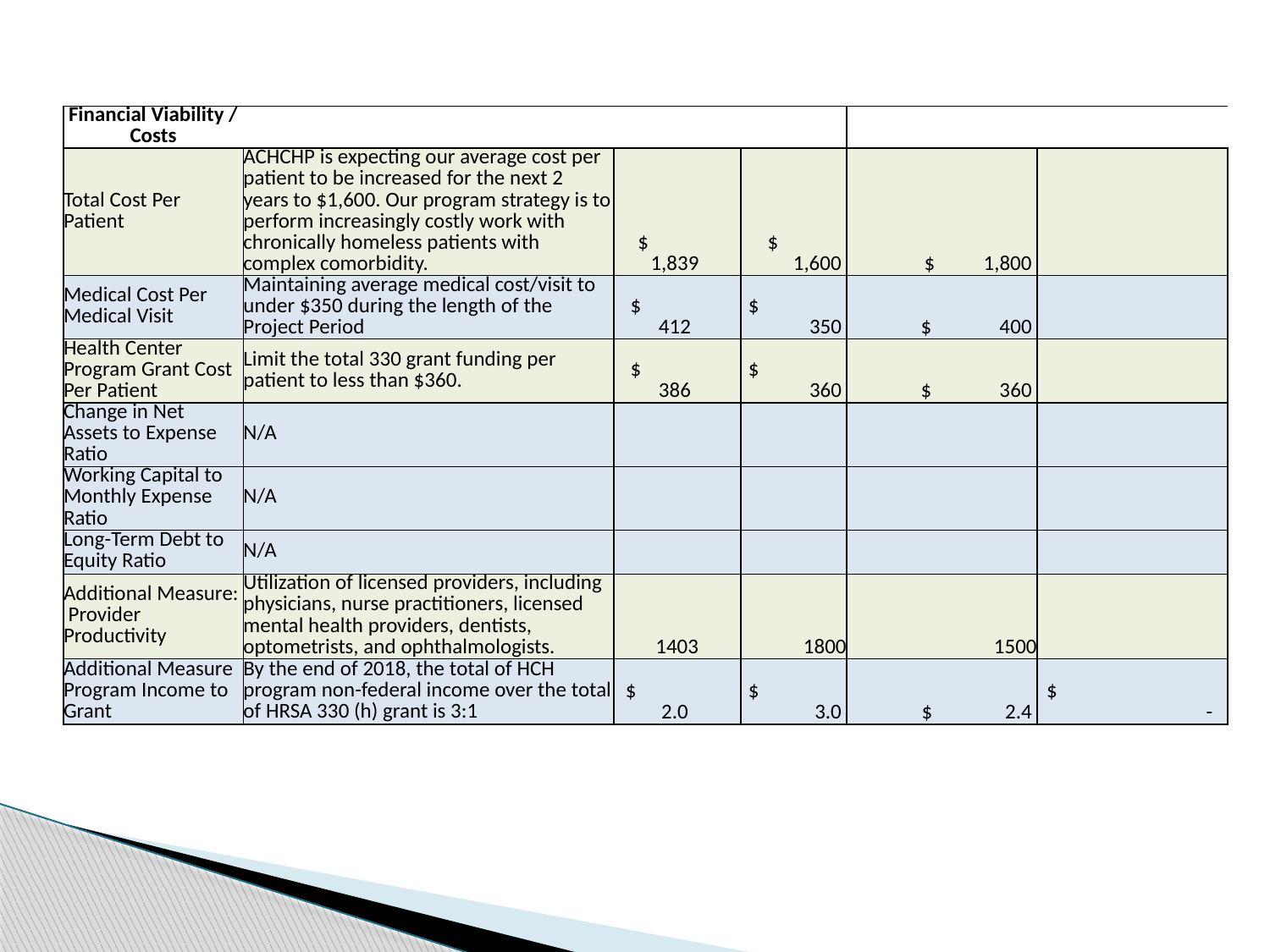

| Financial Viability / Costs |  |  |  |  |  |
| --- | --- | --- | --- | --- | --- |
| Total Cost Per Patient | ACHCHP is expecting our average cost per patient to be increased for the next 2 years to $1,600. Our program strategy is to perform increasingly costly work with chronically homeless patients with complex comorbidity. | $ 1,839 | $ 1,600 | $ 1,800 |  |
| Medical Cost Per Medical Visit | Maintaining average medical cost/visit to under $350 during the length of the Project Period | $ 412 | $ 350 | $ 400 |  |
| Health Center Program Grant Cost Per Patient | Limit the total 330 grant funding per patient to less than $360. | $ 386 | $ 360 | $ 360 |  |
| Change in Net Assets to Expense Ratio | N/A |  |  |  |  |
| Working Capital to Monthly Expense Ratio | N/A |  |  |  |  |
| Long-Term Debt to Equity Ratio | N/A |  |  |  |  |
| Additional Measure: Provider Productivity | Utilization of licensed providers, including physicians, nurse practitioners, licensed mental health providers, dentists, optometrists, and ophthalmologists. | 1403 | 1800 | 1500 |  |
| Additional Measure Program Income to Grant | By the end of 2018, the total of HCH program non-federal income over the total of HRSA 330 (h) grant is 3:1 | $ 2.0 | $ 3.0 | $ 2.4 | $ - |